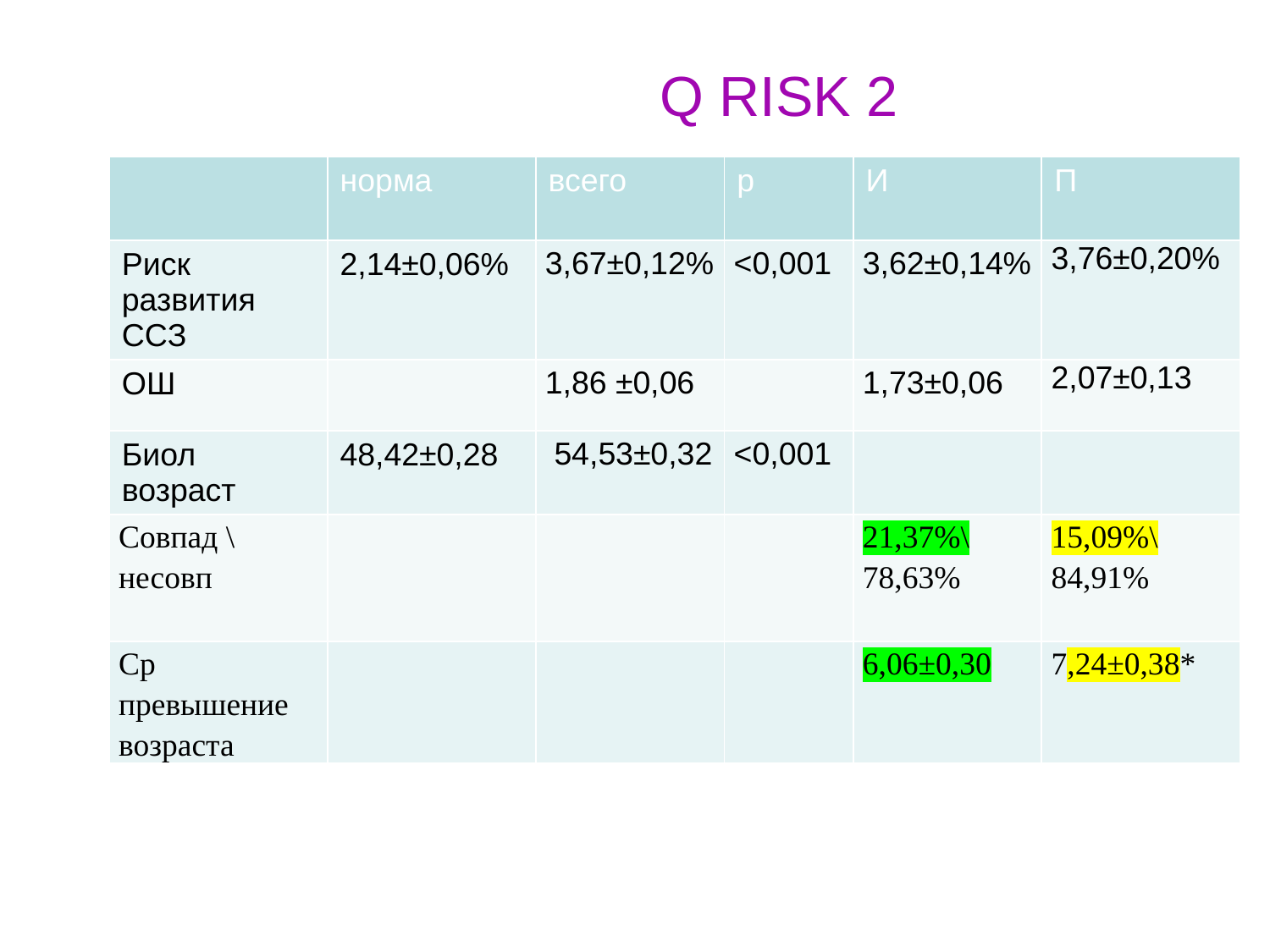

Q RISK 2
|  | норма | всего | р | И | П |
| --- | --- | --- | --- | --- | --- |
| Риск развития ССЗ | 2,14±0,06% | 3,67±0,12% | <0,001 | 3,62±0,14% | 3,76±0,20% |
| ОШ |  | 1,86 ±0,06 |  | 1,73±0,06 | 2,07±0,13 |
| Биол возраст | 48,42±0,28 | 54,53±0,32 | <0,001 |  |  |
| Совпад \несовп |  |  |  | 21,37%\ 78,63% | 15,09%\ 84,91% |
| Ср превышение возраста |  |  |  | 6,06±0,30 | 7,24±0,38\* |